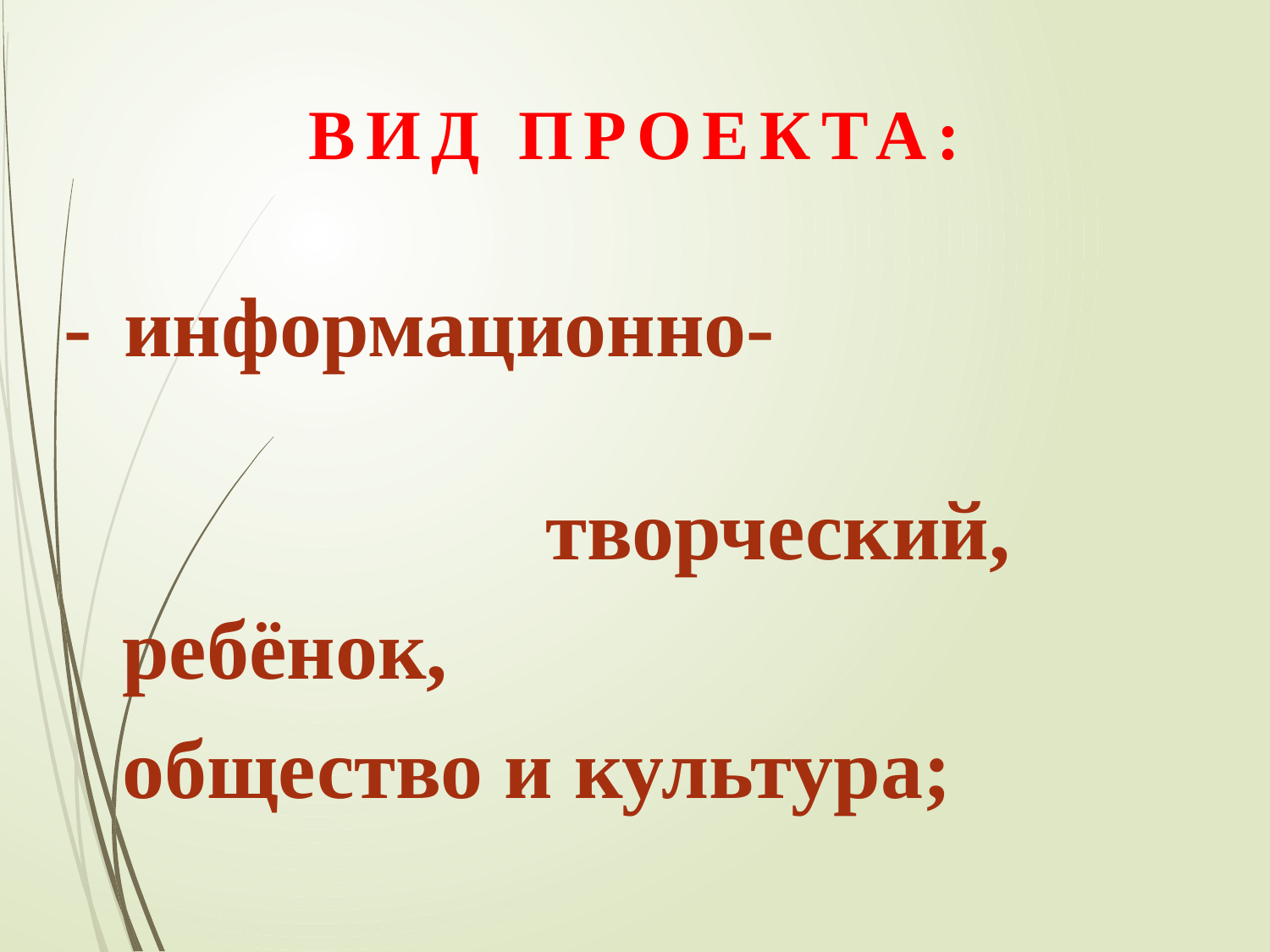

# ВИД ПРОЕКТА:
 - информационно-						        										творческий,
    ребёнок,
    общество и культура;